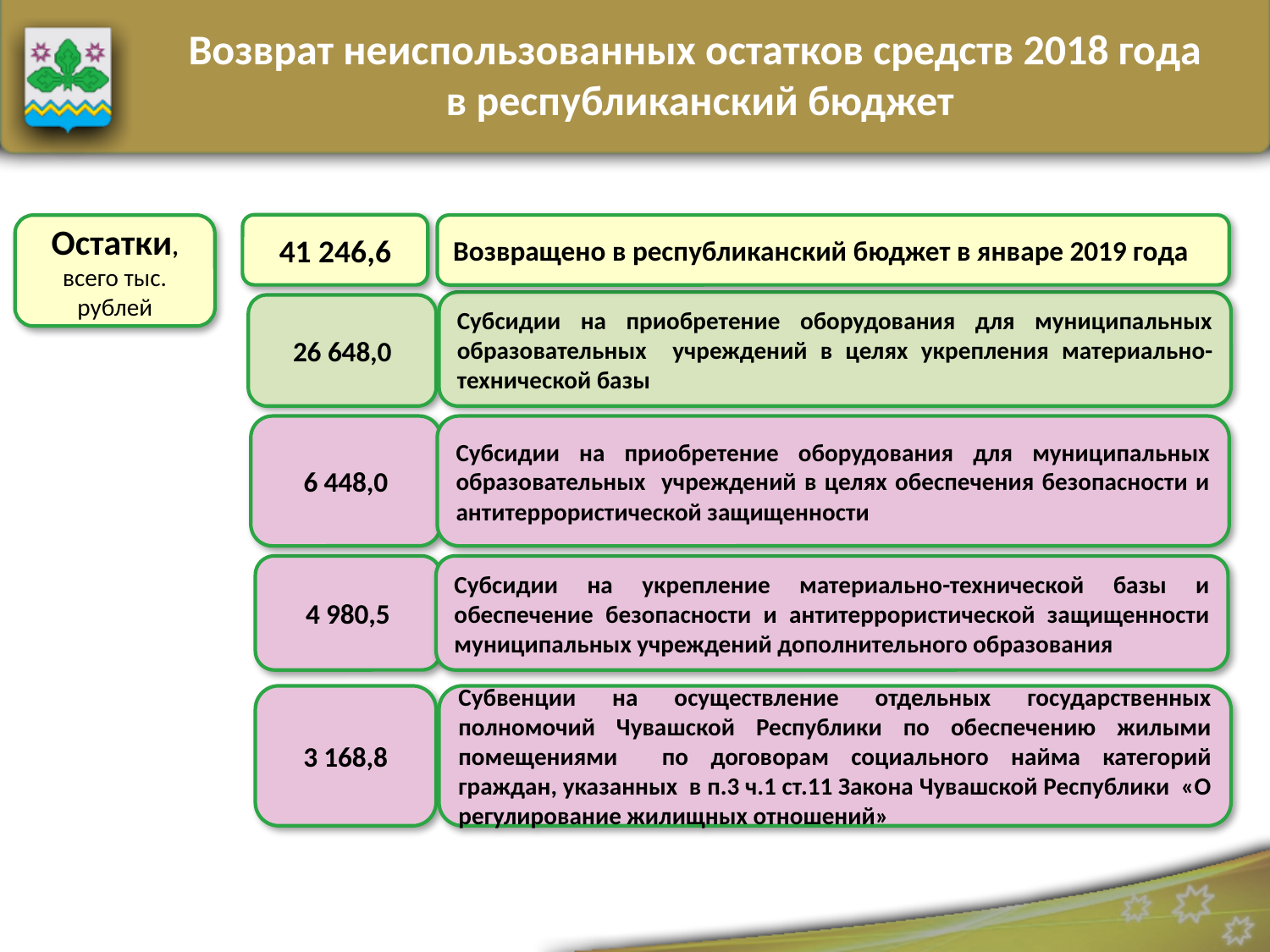

Возврат неиспользованных остатков средств 2018 года
в республиканский бюджет

41 246,6
Остатки, всего тыс. рублей
Возвращено в республиканский бюджет в январе 2019 года
Субсидии на приобретение оборудования для муниципальных образовательных  учреждений в целях укрепления материально-технической базы
26 648,0
6 448,0
Субсидии на приобретение оборудования для муниципальных образовательных  учреждений в целях обеспечения безопасности и антитеррористической защищенности
4 980,5
Субсидии на укрепление материально-технической базы и обеспечение безопасности и антитеррористической защищенности муниципальных учреждений дополнительного образования
3 168,8
Субвенции на осуществление отдельных государственных полномочий Чувашской Республики по обеспечению жилыми помещениями  по договорам социального найма категорий граждан, указанных  в п.3 ч.1 ст.11 Закона Чувашской Республики  «О регулирование жилищных отношений»